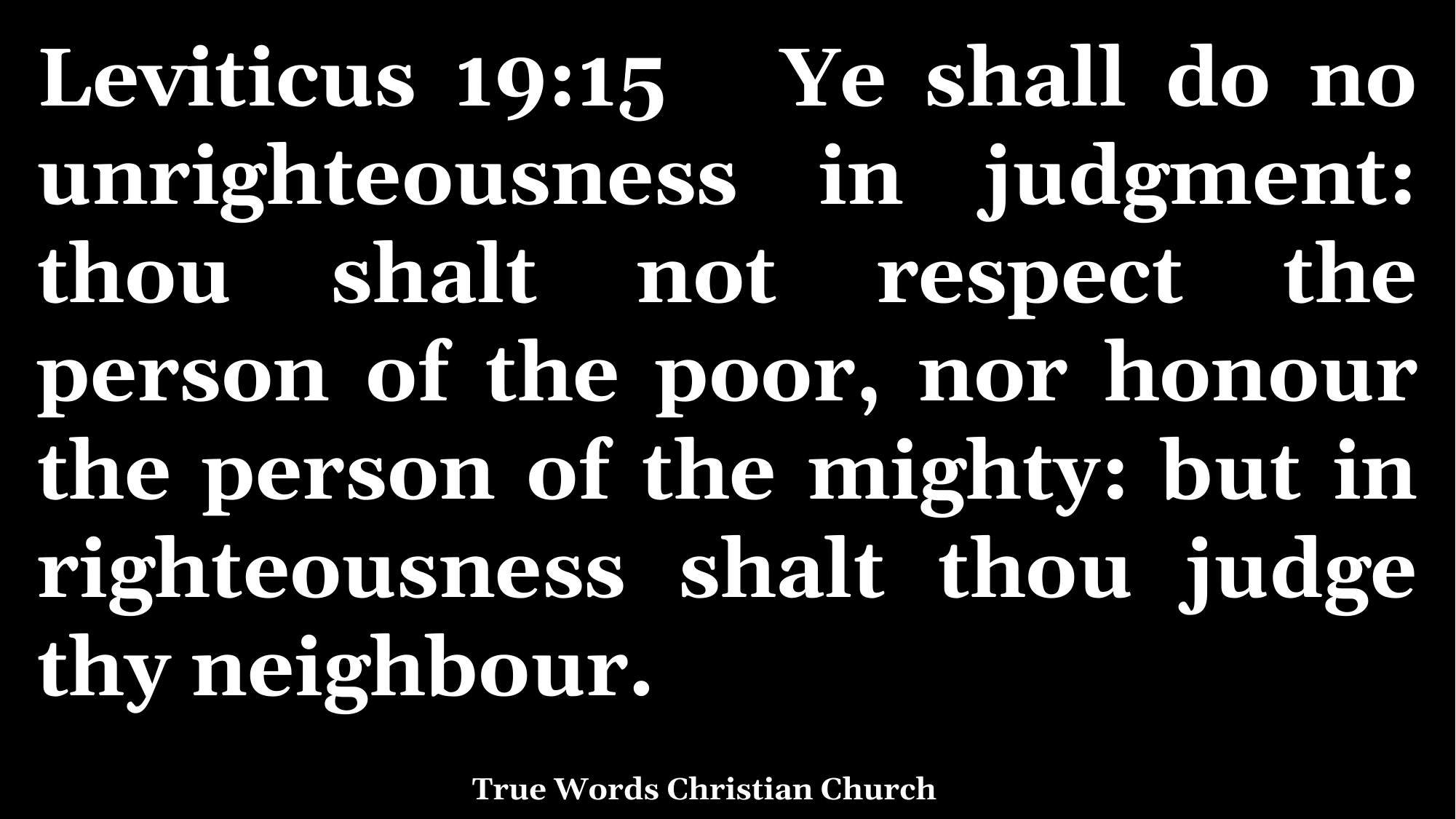

Leviticus 19:15   Ye shall do no unrighteousness in judgment: thou shalt not respect the person of the poor, nor honour the person of the mighty: but in righteousness shalt thou judge thy neighbour.
True Words Christian Church